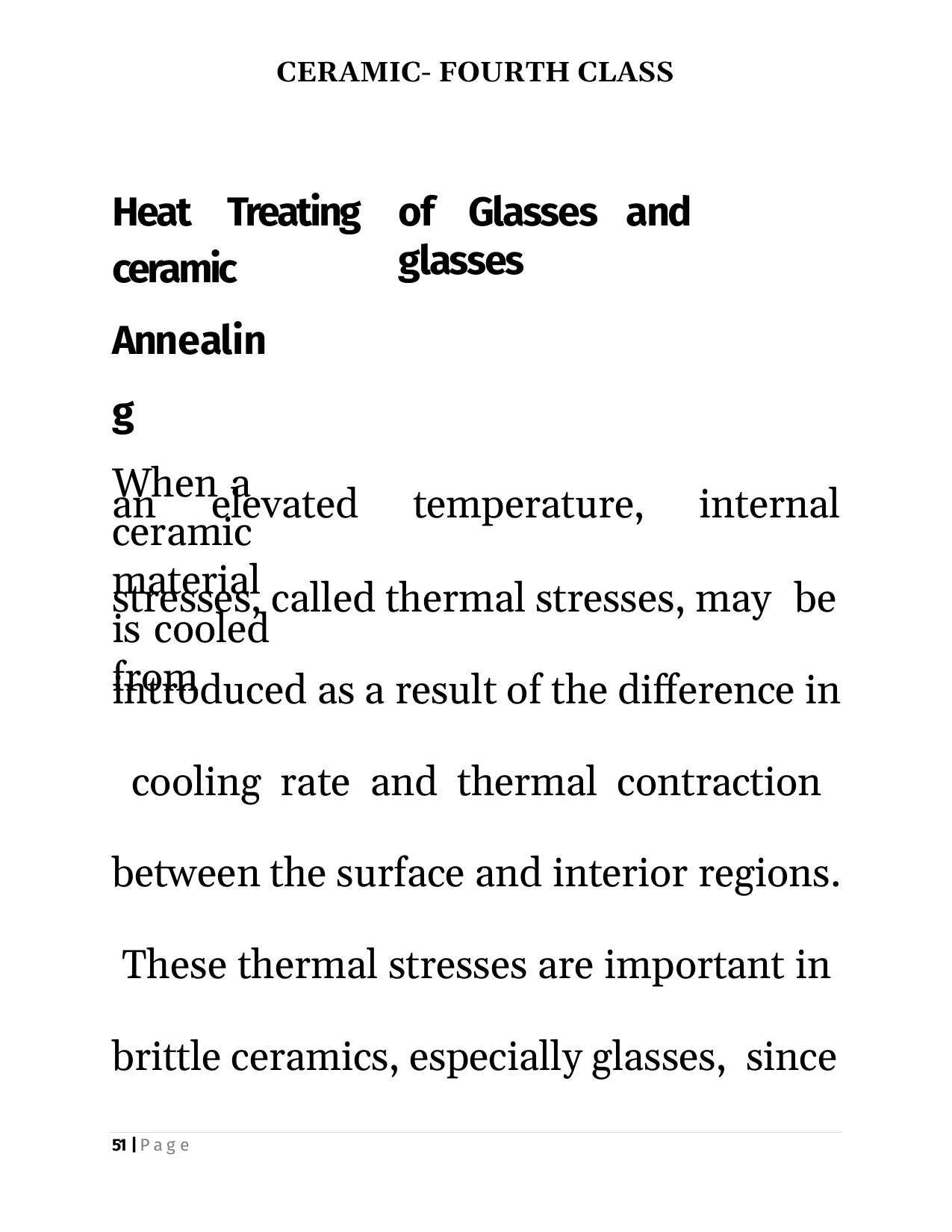

CERAMIC- FOURTH CLASS
#
Heat	Treating
of	Glasses	and	glasses
ceramic  Annealing
When a ceramic material is cooled from
an	elevated	temperature,	internal

stresses, called thermal stresses, may  be
introduced as a result of the difference in  cooling rate and thermal contraction  between the surface and interior regions.  These thermal stresses are important in  brittle ceramics, especially glasses, since

51 | P a g e